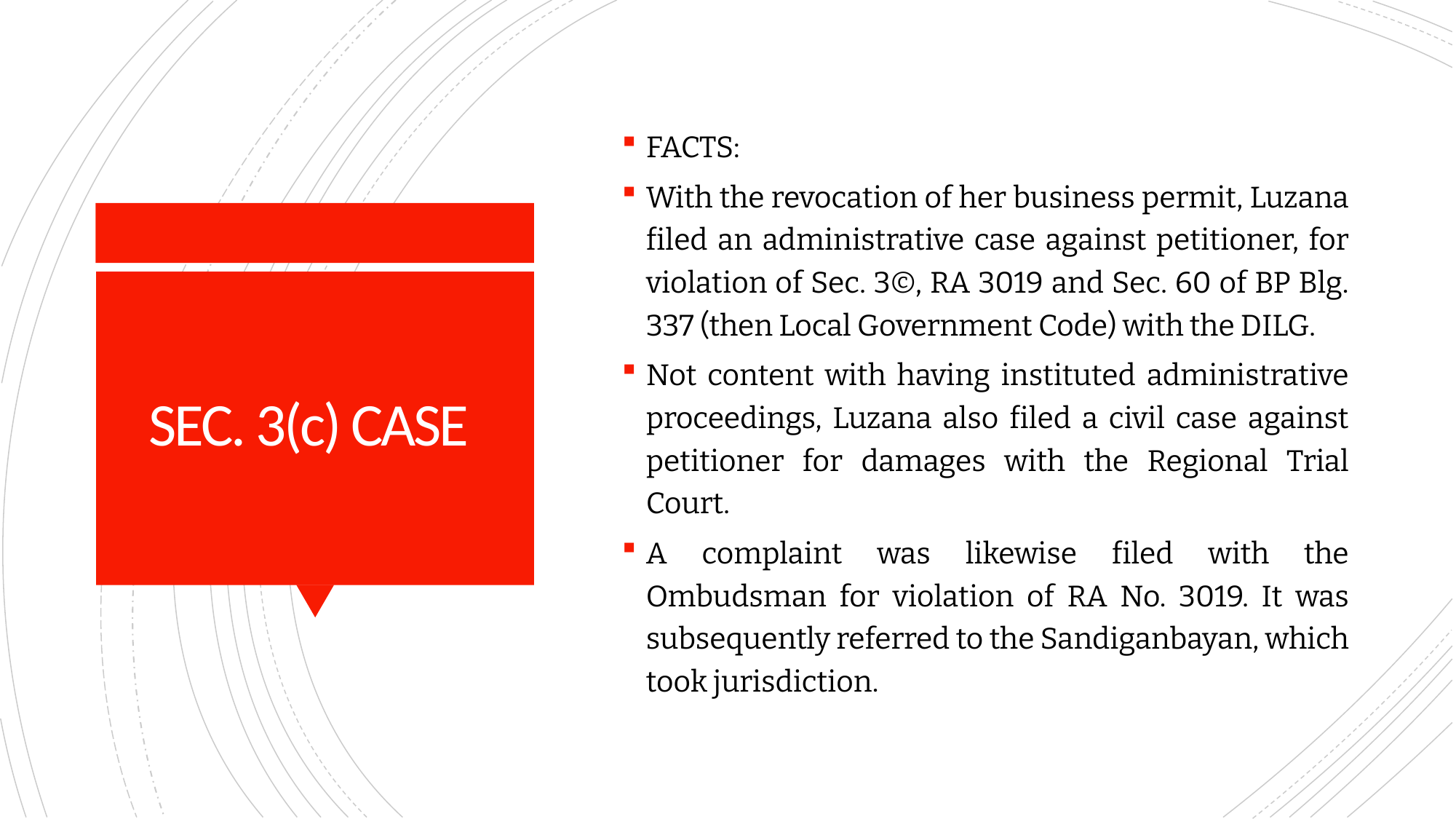

FACTS:
With the revocation of her business permit, Luzana filed an administrative case against petitioner, for violation of Sec. 3©, RA 3019 and Sec. 60 of BP Blg. 337 (then Local Government Code) with the DILG.
Not content with having instituted administrative proceedings, Luzana also filed a civil case against petitioner for damages with the Regional Trial Court.
A complaint was likewise filed with the Ombudsman for violation of RA No. 3019. It was subsequently referred to the Sandiganbayan, which took jurisdiction.
# SEC. 3(c) CASE